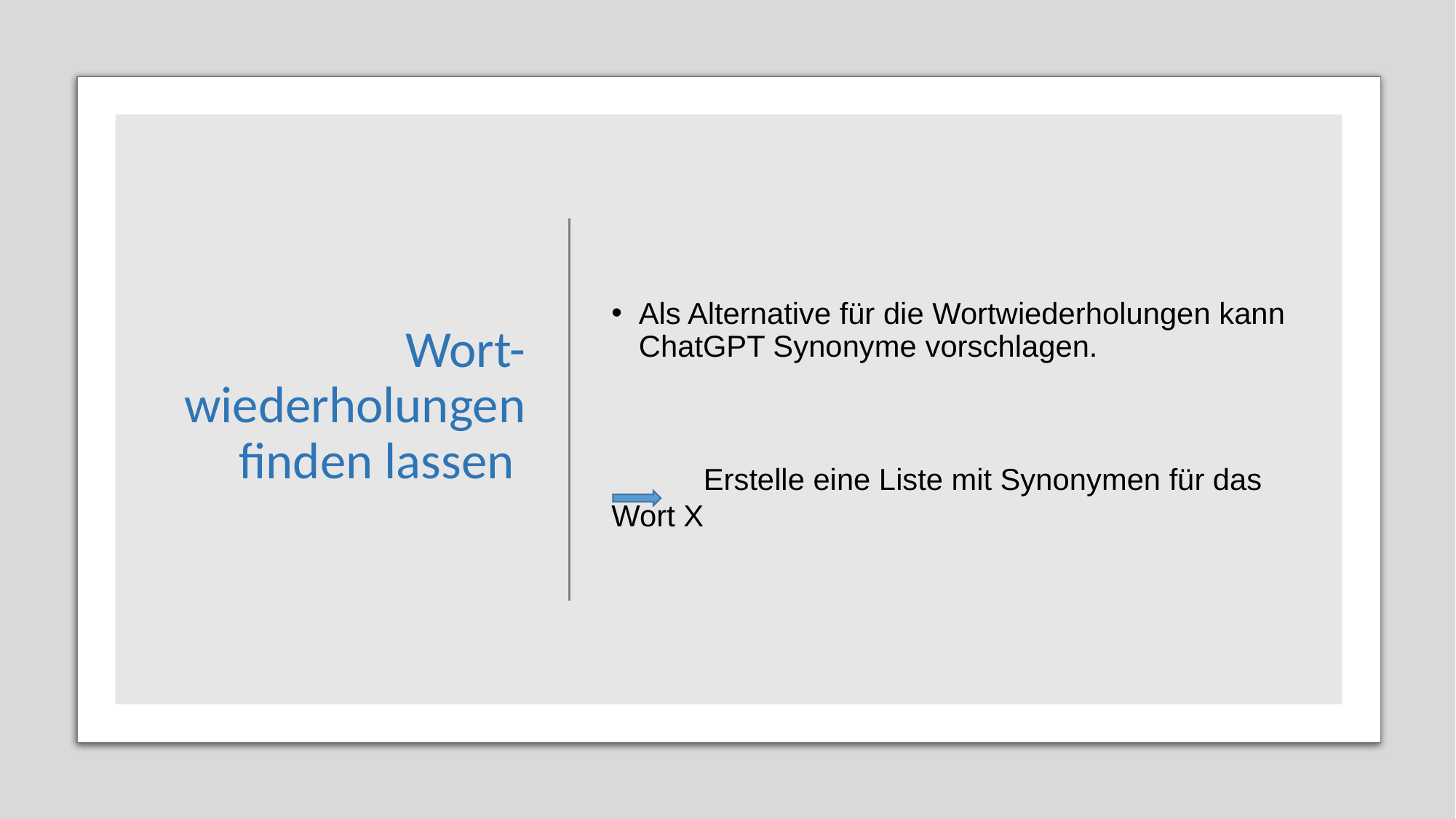

# Wort-wiederholungen finden lassen
Als Alternative für die Wortwiederholungen kann ChatGPT Synonyme vorschlagen.

           Erstelle eine Liste mit Synonymen für das Wort X